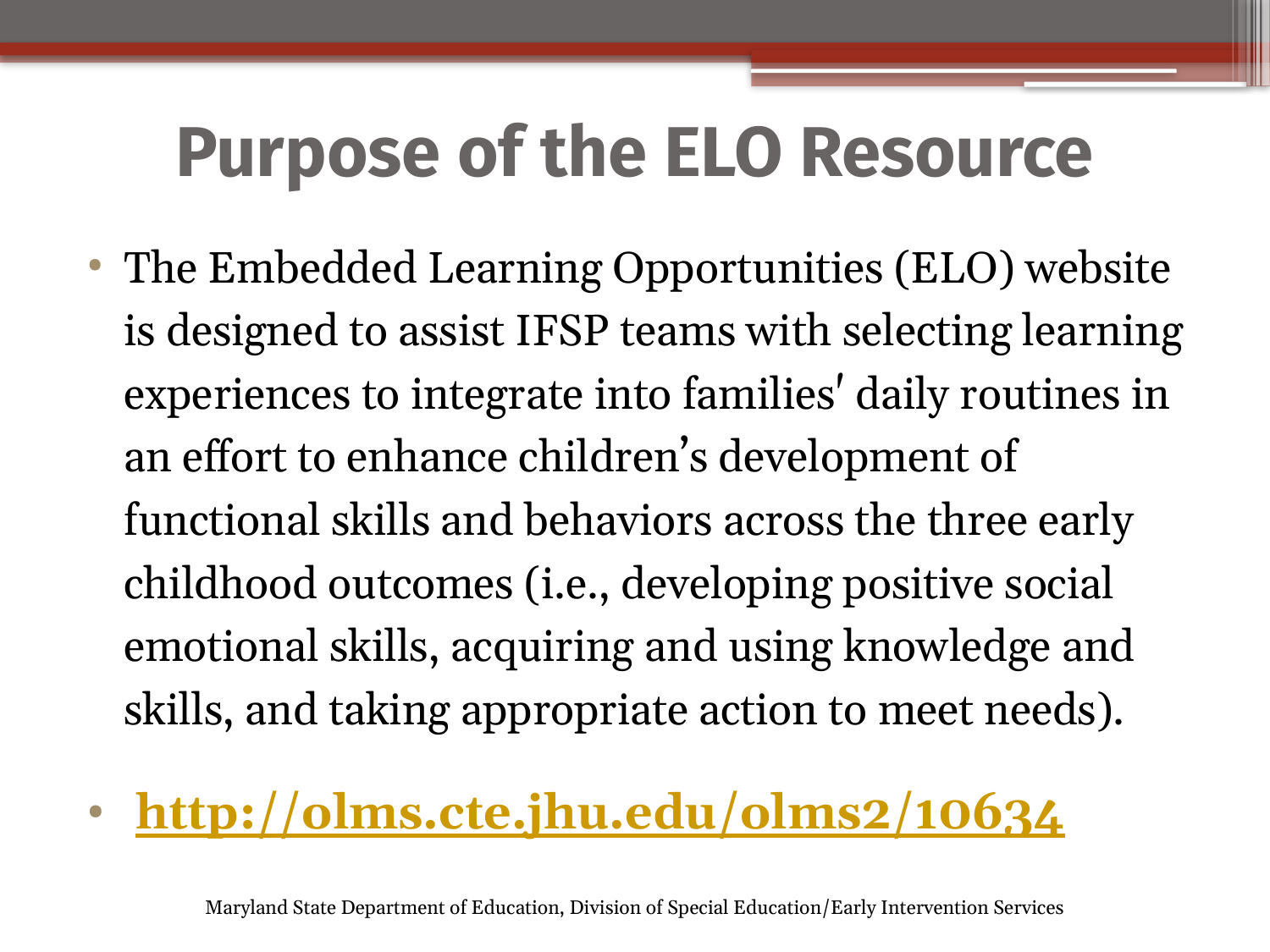

# Purpose of the ELO Resource
The Embedded Learning Opportunities (ELO) website is designed to assist IFSP teams with selecting learning experiences to integrate into families' daily routines in an effort to enhance children’s development of functional skills and behaviors across the three early childhood outcomes (i.e., developing positive social emotional skills, acquiring and using knowledge and skills, and taking appropriate action to meet needs).

 http://olms.cte.jhu.edu/olms2/10634

Maryland State Department of Education, Division of Special Education/Early Intervention Services